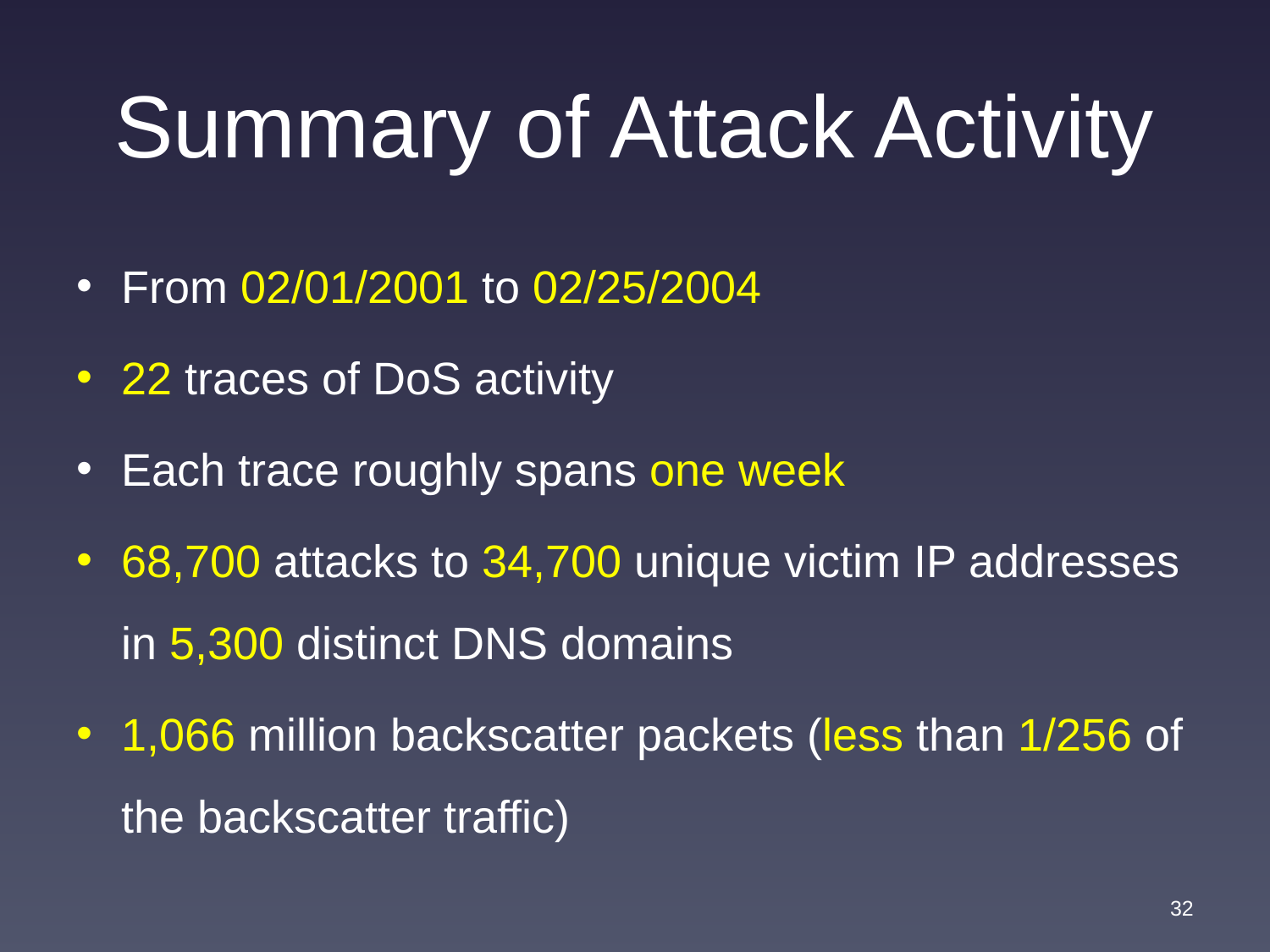

# Summary of Attack Activity
From 02/01/2001 to 02/25/2004
22 traces of DoS activity
Each trace roughly spans one week
68,700 attacks to 34,700 unique victim IP addresses in 5,300 distinct DNS domains
1,066 million backscatter packets (less than 1/256 of the backscatter traffic)
32